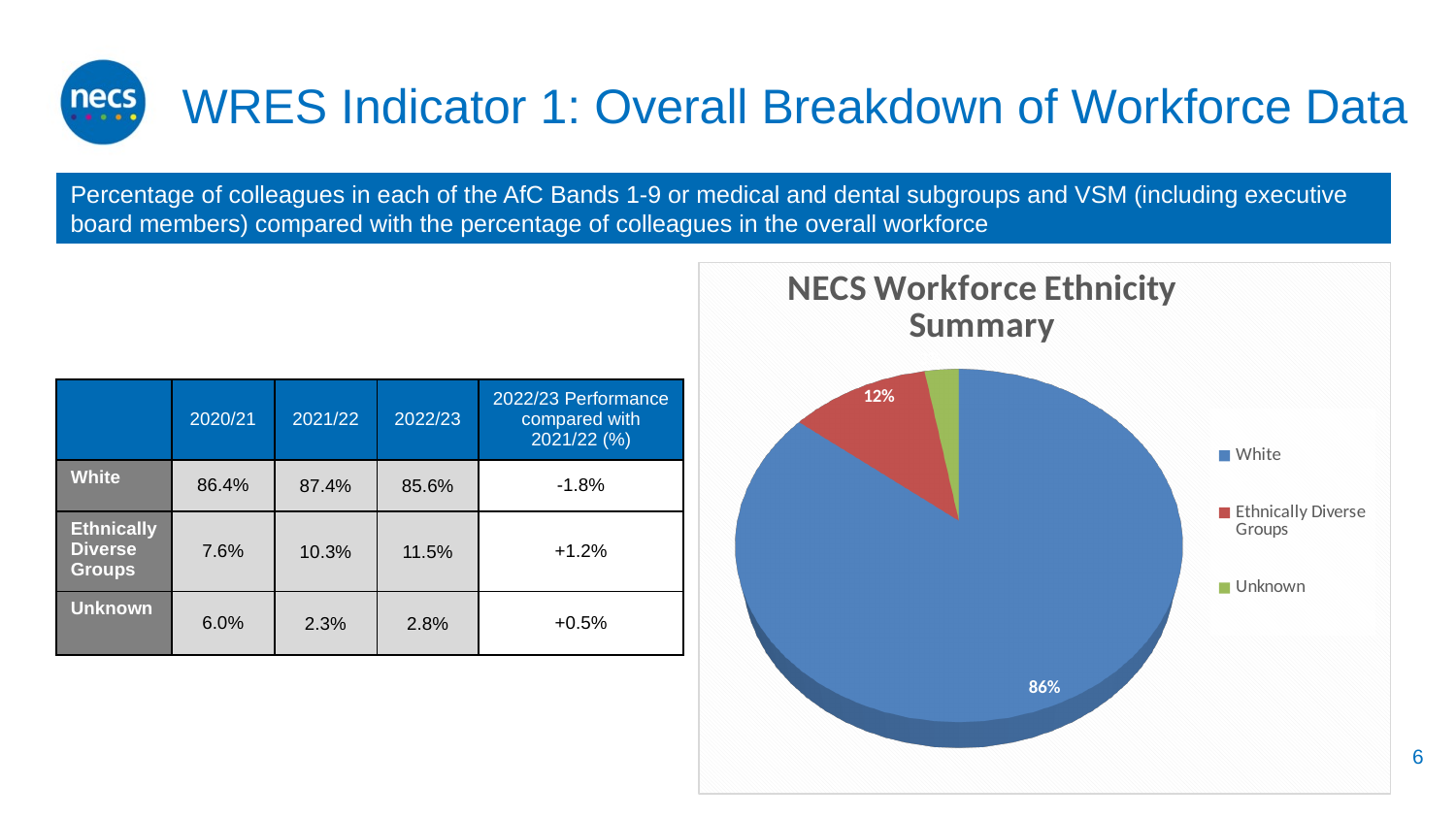

# WRES Indicator 1: Overall Breakdown of Workforce Data
Percentage of colleagues in each of the AfC Bands 1-9 or medical and dental subgroups and VSM (including executive board members) compared with the percentage of colleagues in the overall workforce

[unsupported chart]

|  | 2020/21 | 2021/22 | 2022/23 | 2022/23 Performance compared with 2021/22 (%) |
| --- | --- | --- | --- | --- |
| White | 86.4% | 87.4% | 85.6% | -1.8% |
| Ethnically Diverse Groups | 7.6% | 10.3% | 11.5% | +1.2% |
| Unknown | 6.0% | 2.3% | 2.8% | +0.5% |